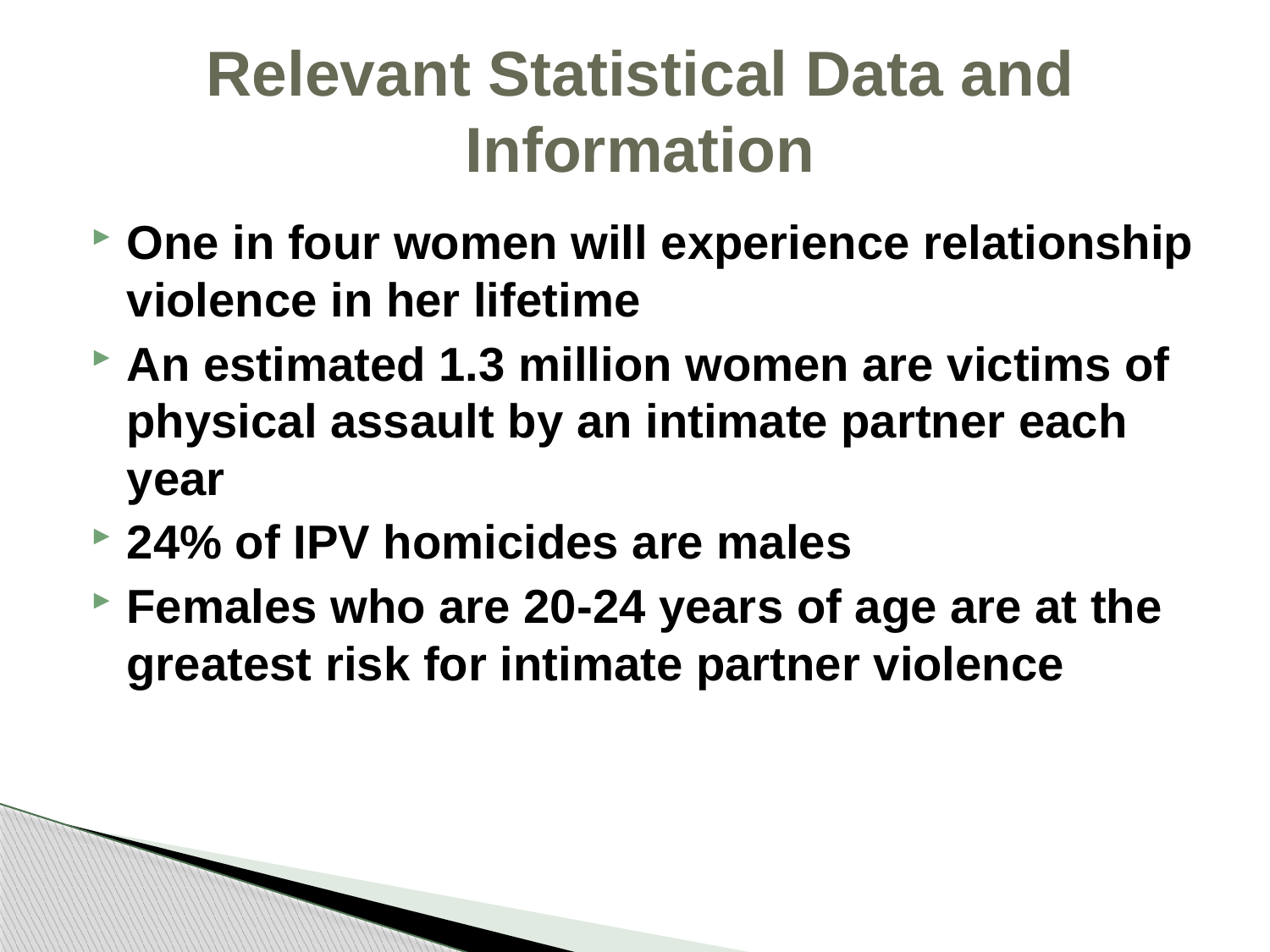

# Relevant Statistical Data and Information
One in four women will experience relationship violence in her lifetime
An estimated 1.3 million women are victims of physical assault by an intimate partner each year
24% of IPV homicides are males
Females who are 20-24 years of age are at the greatest risk for intimate partner violence